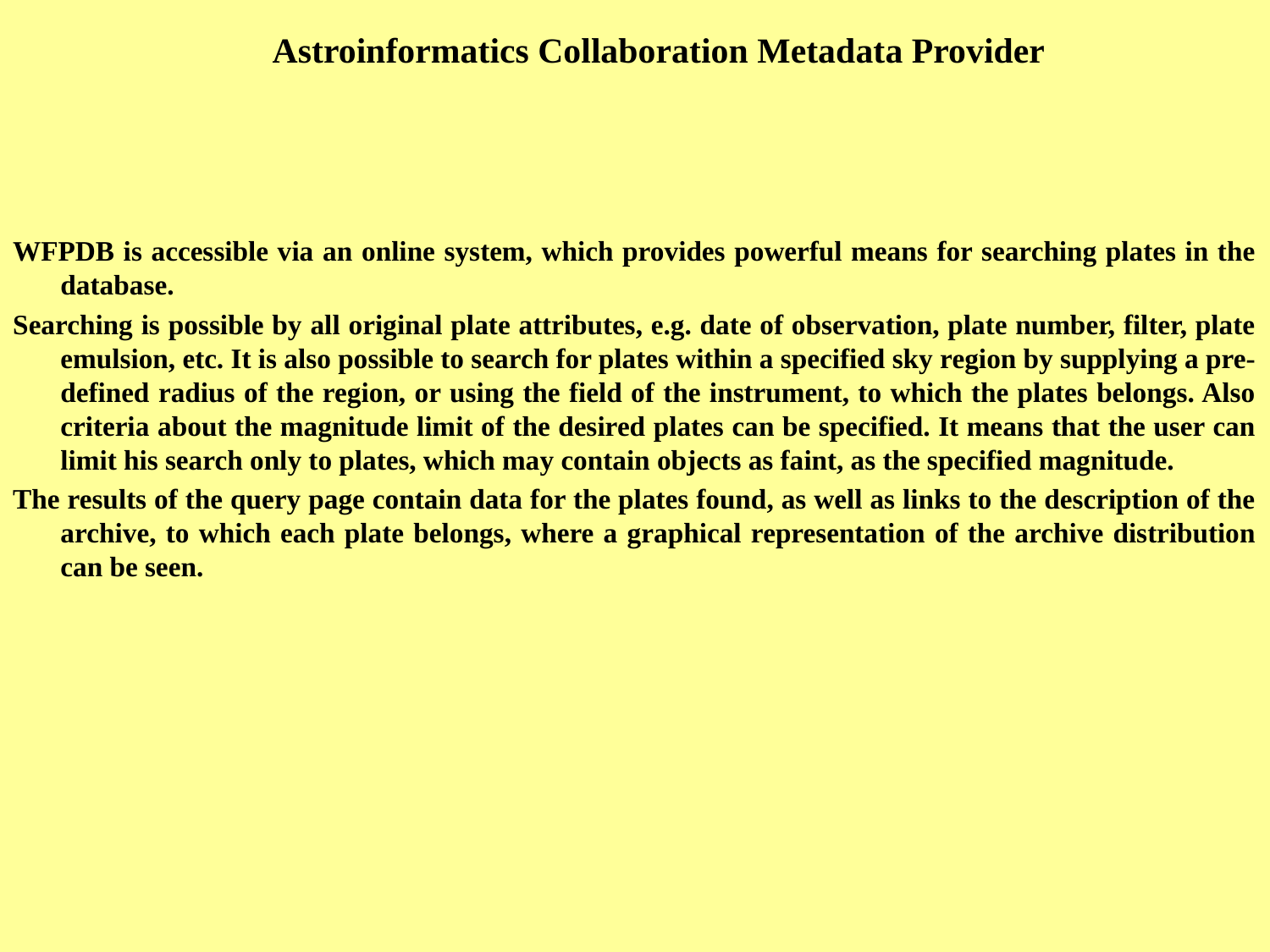

Astroinformatics Collaboration Metadata Provider

WFPDB is accessible via an online system, which provides powerful means for searching plates in the database.
Searching is possible by all original plate attributes, e.g. date of observation, plate number, filter, plate emulsion, etc. It is also possible to search for plates within a specified sky region by supplying a pre-defined radius of the region, or using the field of the instrument, to which the plates belongs. Also criteria about the magnitude limit of the desired plates can be specified. It means that the user can limit his search only to plates, which may contain objects as faint, as the specified magnitude.
The results of the query page contain data for the plates found, as well as links to the description of the archive, to which each plate belongs, where a graphical representation of the archive distribution can be seen.